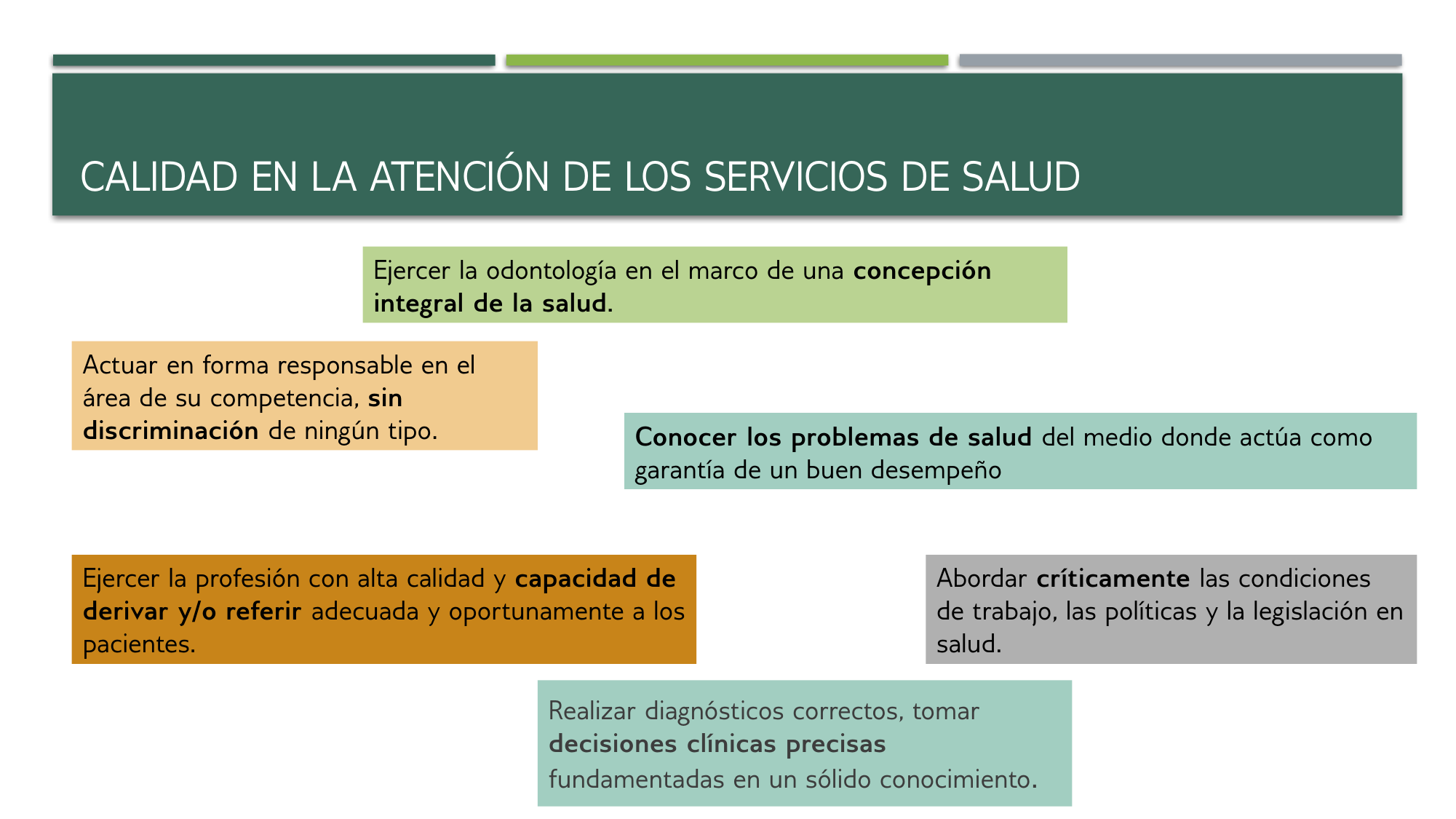

# CALIDAD en la atención de los servicios de salud
Ejercer la odontología en el marco de una concepción integral de la salud.
Actuar en forma responsable en el área de su competencia, sin discriminación de ningún tipo.
Conocer los problemas de salud del medio donde actúa como garantía de un buen desempeño
Ejercer la profesión con alta calidad y capacidad de derivar y/o referir adecuada y oportunamente a los pacientes.
Abordar críticamente las condiciones de trabajo, las políticas y la legislación en salud.
Realizar diagnósticos correctos, tomar decisiones clínicas precisas fundamentadas en un sólido conocimiento.